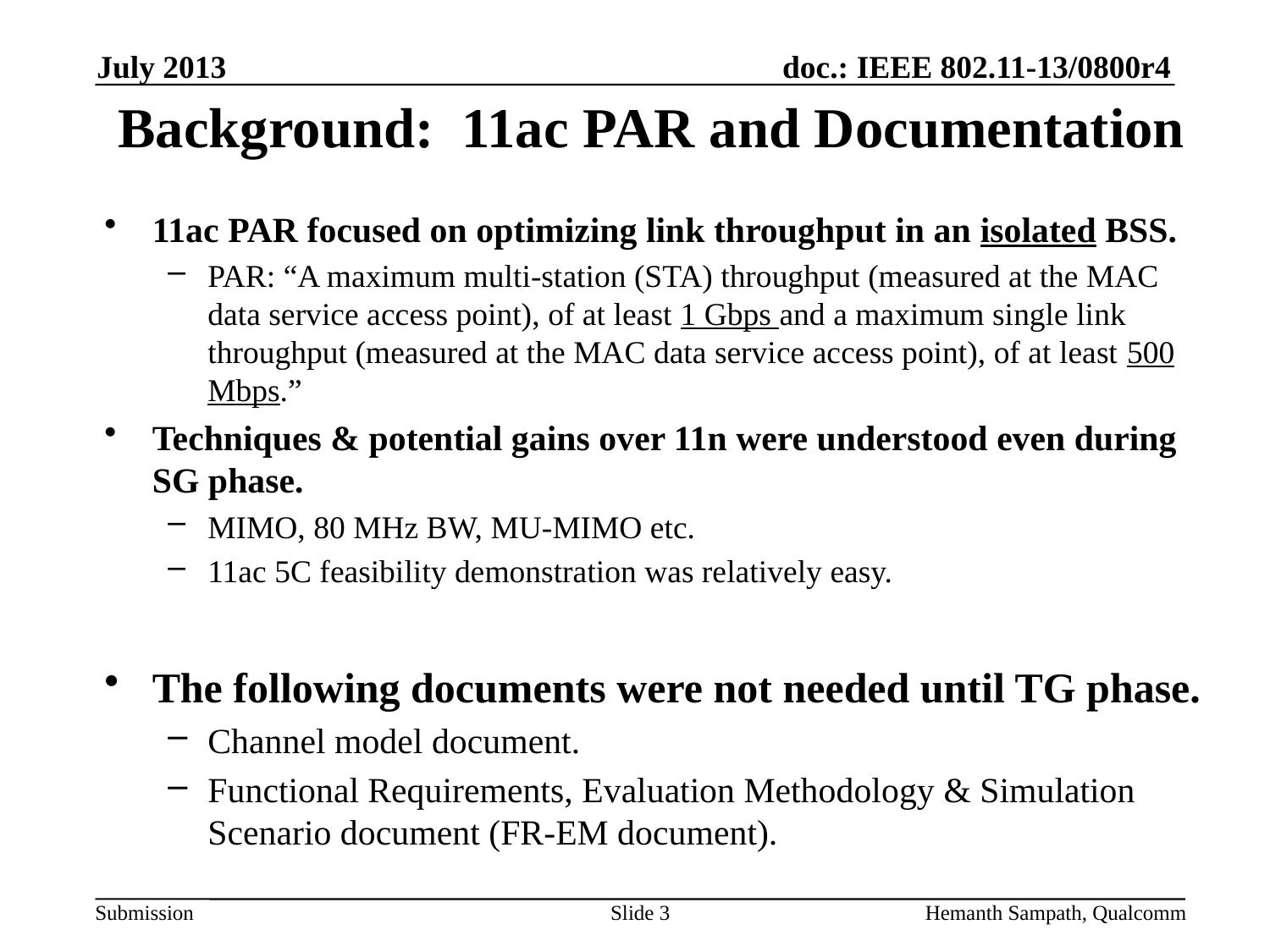

July 2013
# Background:  11ac PAR and Documentation
11ac PAR focused on optimizing link throughput in an isolated BSS.
PAR: “A maximum multi-station (STA) throughput (measured at the MAC data service access point), of at least 1 Gbps and a maximum single link throughput (measured at the MAC data service access point), of at least 500 Mbps.”
Techniques & potential gains over 11n were understood even during SG phase.
MIMO, 80 MHz BW, MU-MIMO etc.
11ac 5C feasibility demonstration was relatively easy.

The following documents were not needed until TG phase.
Channel model document.
Functional Requirements, Evaluation Methodology & Simulation Scenario document (FR-EM document).

Slide 3
Hemanth Sampath, Qualcomm